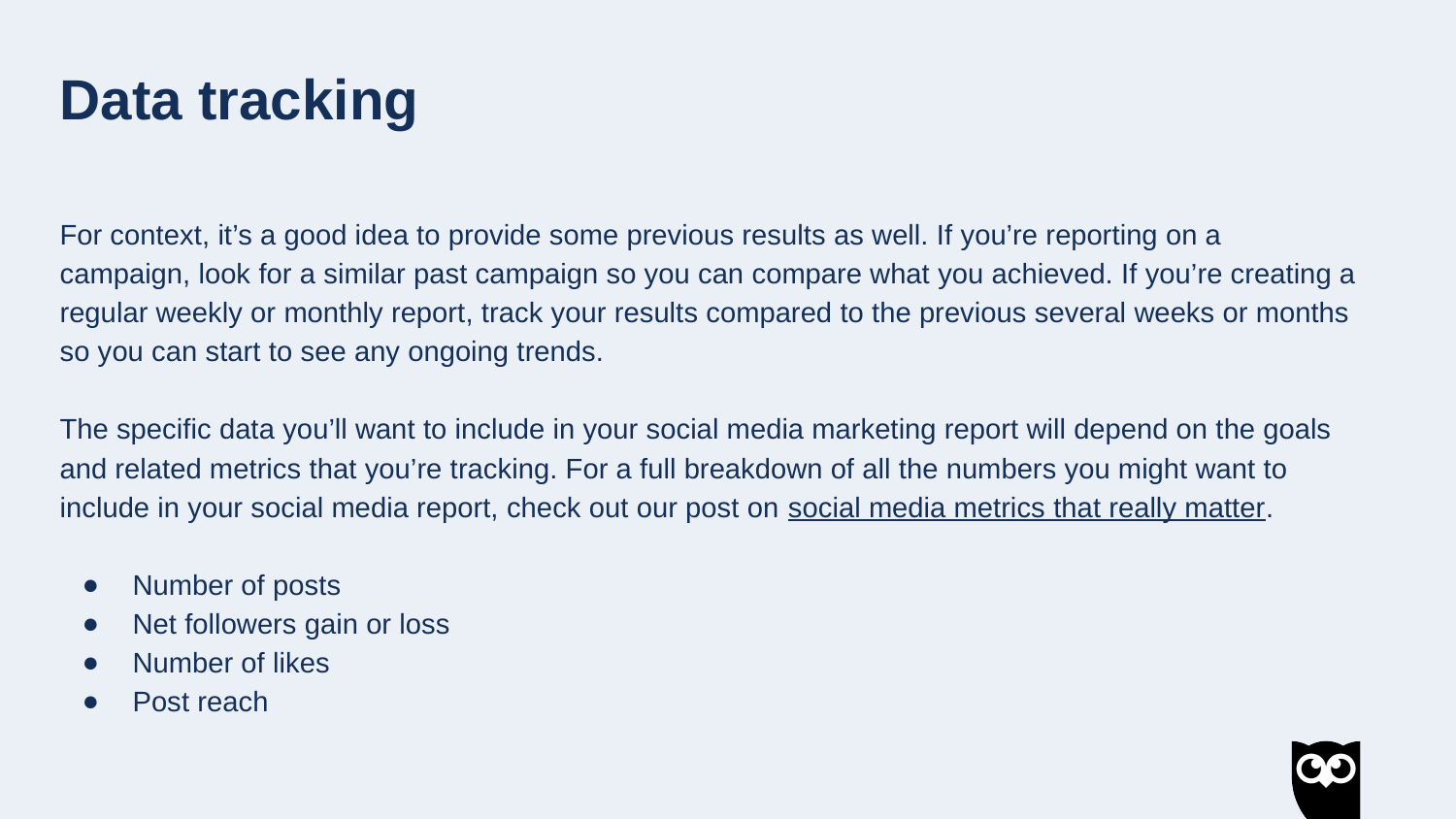

Data tracking
For context, it’s a good idea to provide some previous results as well. If you’re reporting on a campaign, look for a similar past campaign so you can compare what you achieved. If you’re creating a regular weekly or monthly report, track your results compared to the previous several weeks or months so you can start to see any ongoing trends.

The specific data you’ll want to include in your social media marketing report will depend on the goals and related metrics that you’re tracking. For a full breakdown of all the numbers you might want to include in your social media report, check out our post on social media metrics that really matter.

Number of posts
Net followers gain or loss
Number of likes
Post reach